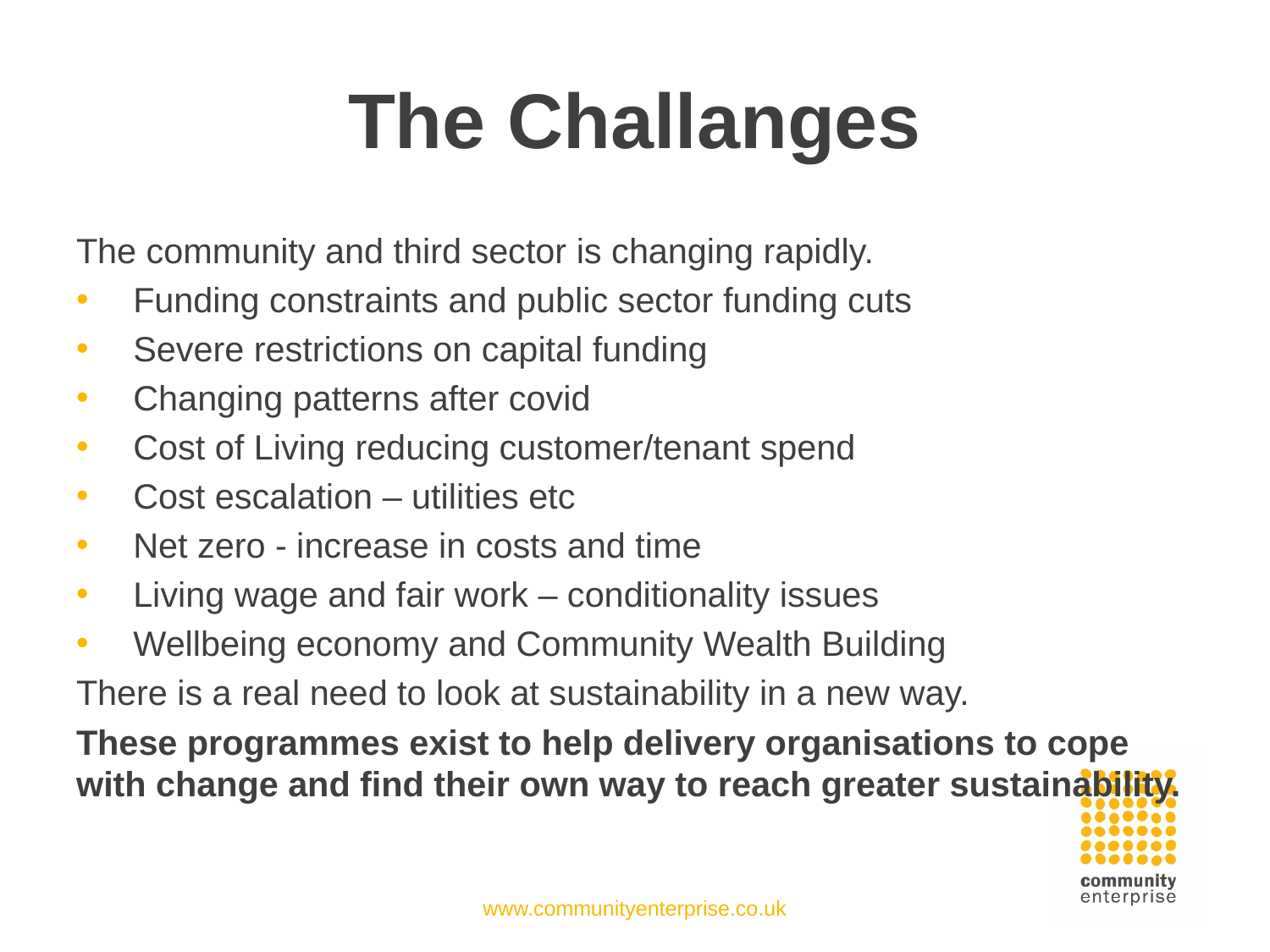

# The Challanges
The community and third sector is changing rapidly.
Funding constraints and public sector funding cuts
Severe restrictions on capital funding
Changing patterns after covid
Cost of Living reducing customer/tenant spend
Cost escalation – utilities etc
Net zero - increase in costs and time
Living wage and fair work – conditionality issues
Wellbeing economy and Community Wealth Building
There is a real need to look at sustainability in a new way.
These programmes exist to help delivery organisations to cope with change and find their own way to reach greater sustainability.
www.communityenterprise.co.uk